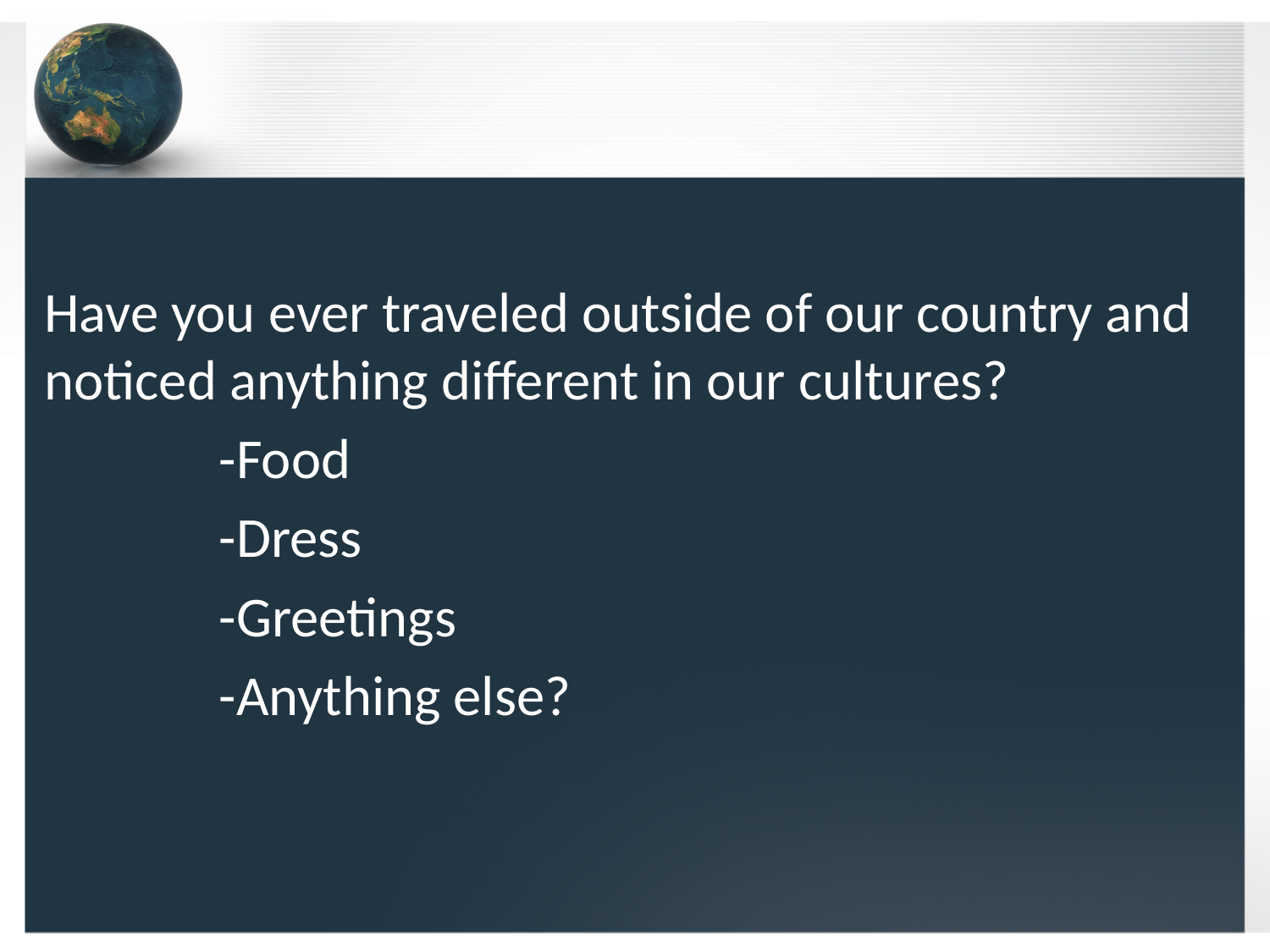

Have you ever traveled outside of our country and noticed anything different in our cultures?
-Food
-Dress
-Greetings
-Anything else?